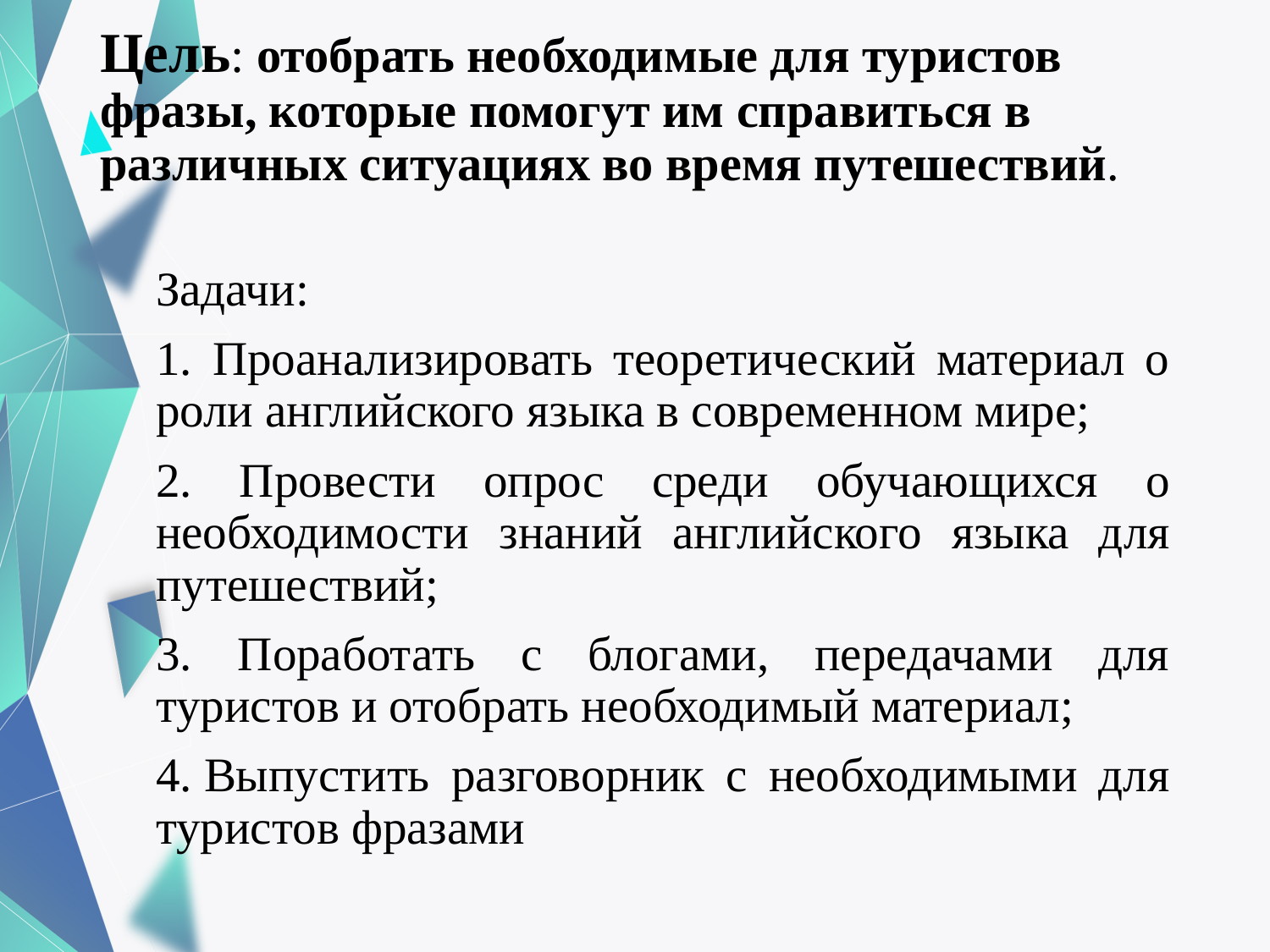

# Цель: отобрать необходимые для туристов фразы, которые помогут им справиться в различных ситуациях во время путешествий.
Задачи:
1. Проанализировать теоретический материал о роли английского языка в современном мире;
2. Провести опрос среди обучающихся о необходимости знаний английского языка для путешествий;
3. Поработать с блогами, передачами для туристов и отобрать необходимый материал;
4. Выпустить разговорник с необходимыми для туристов фразами